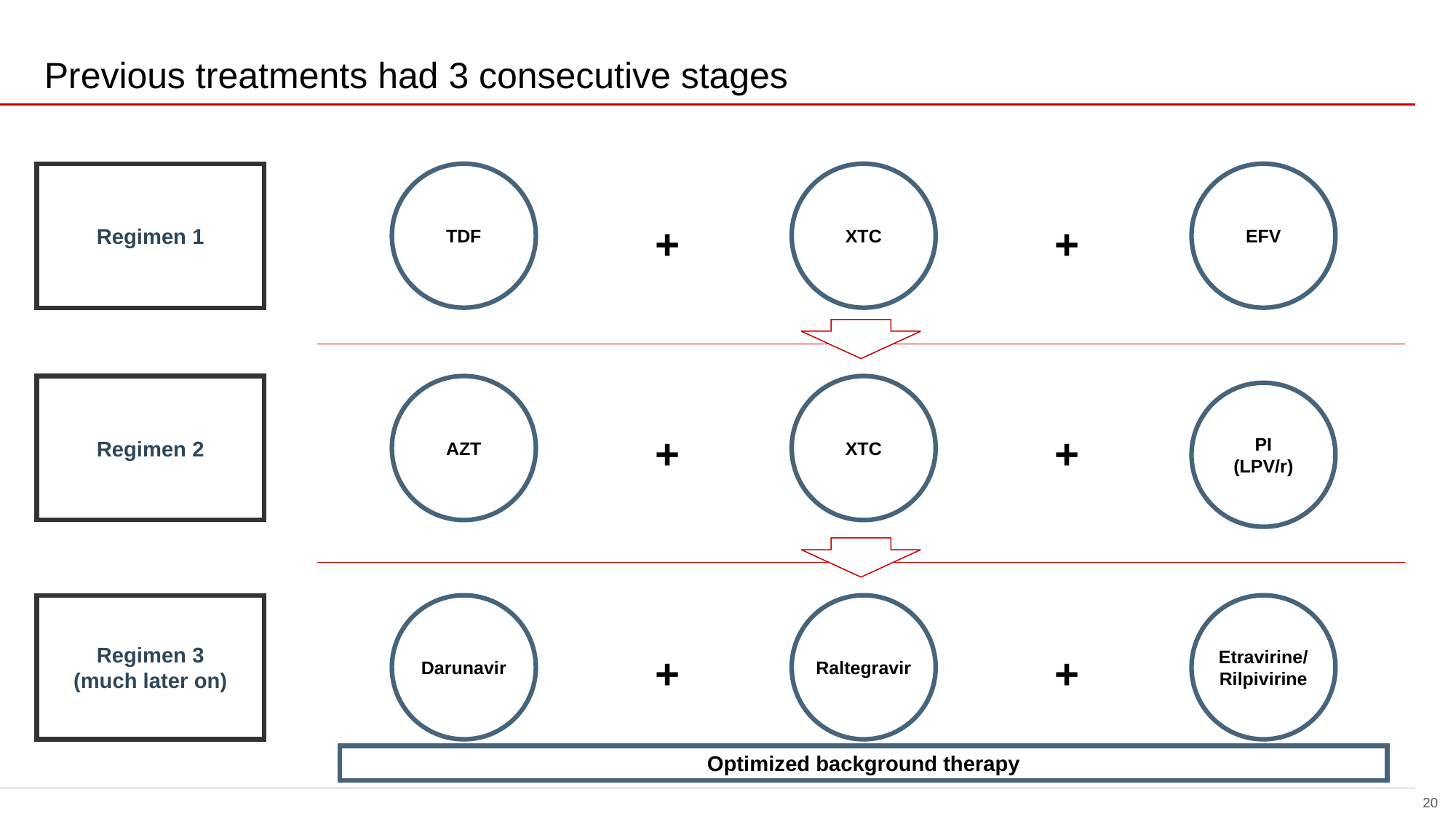

# Previous treatments had 3 consecutive stages
overall_0_131969641589018051 columns_1_131969638180641873 44_1_131969641135914914
TDF
XTC
EFV
Regimen 1
+
+

Regimen 2
AZT
XTC
PI
(LPV/r)
+
+

Regimen 3
(much later on)
Darunavir
Raltegravir
Etravirine/
Rilpivirine
+
+
Optimized background therapy